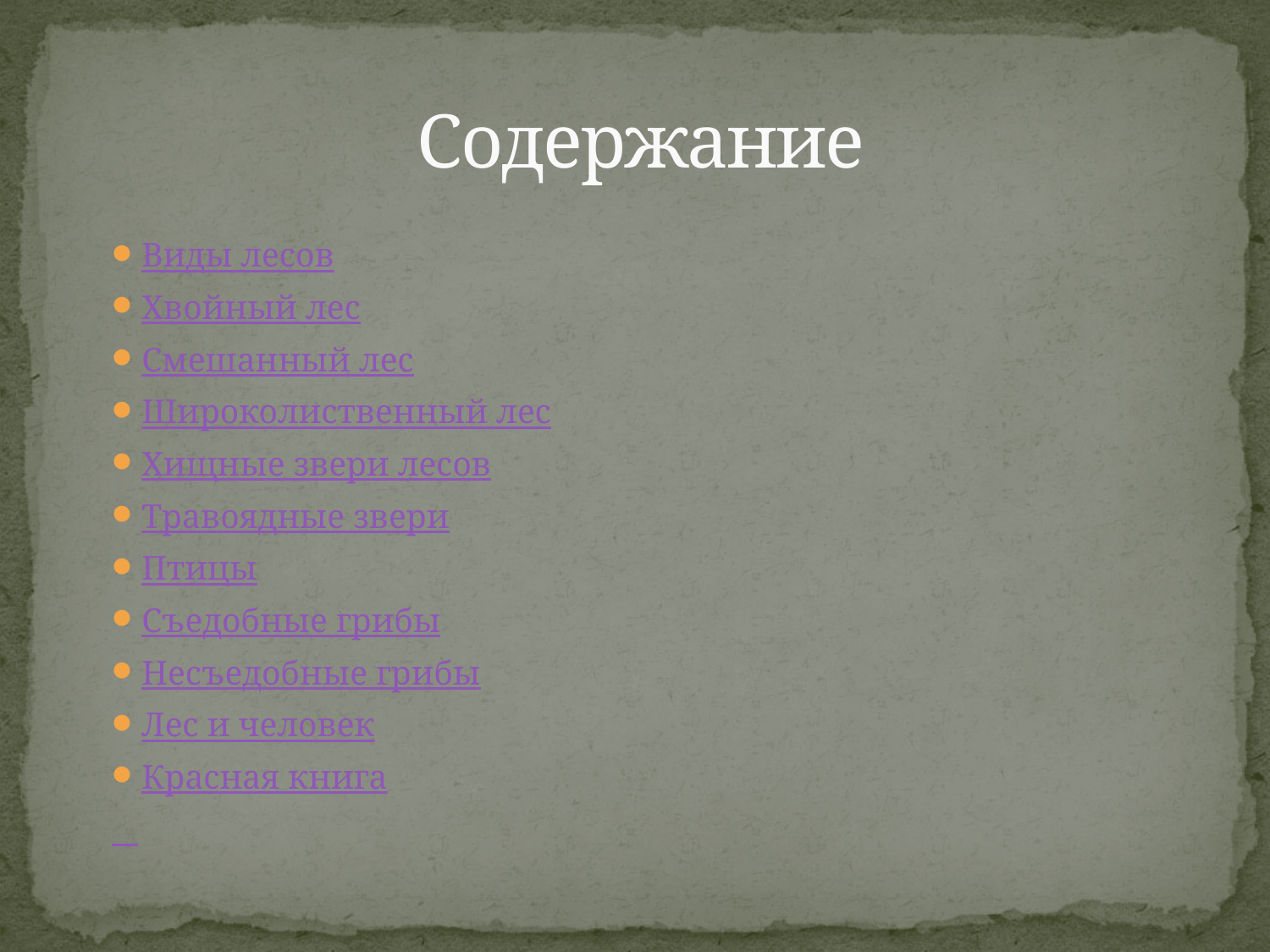

# Содержание
Виды лесов
Хвойный лес
Смешанный лес
Широколиственный лес
Хищные звери лесов
Травоядные звери
Птицы
Съедобные грибы
Несъедобные грибы
Лес и человек
Красная книга